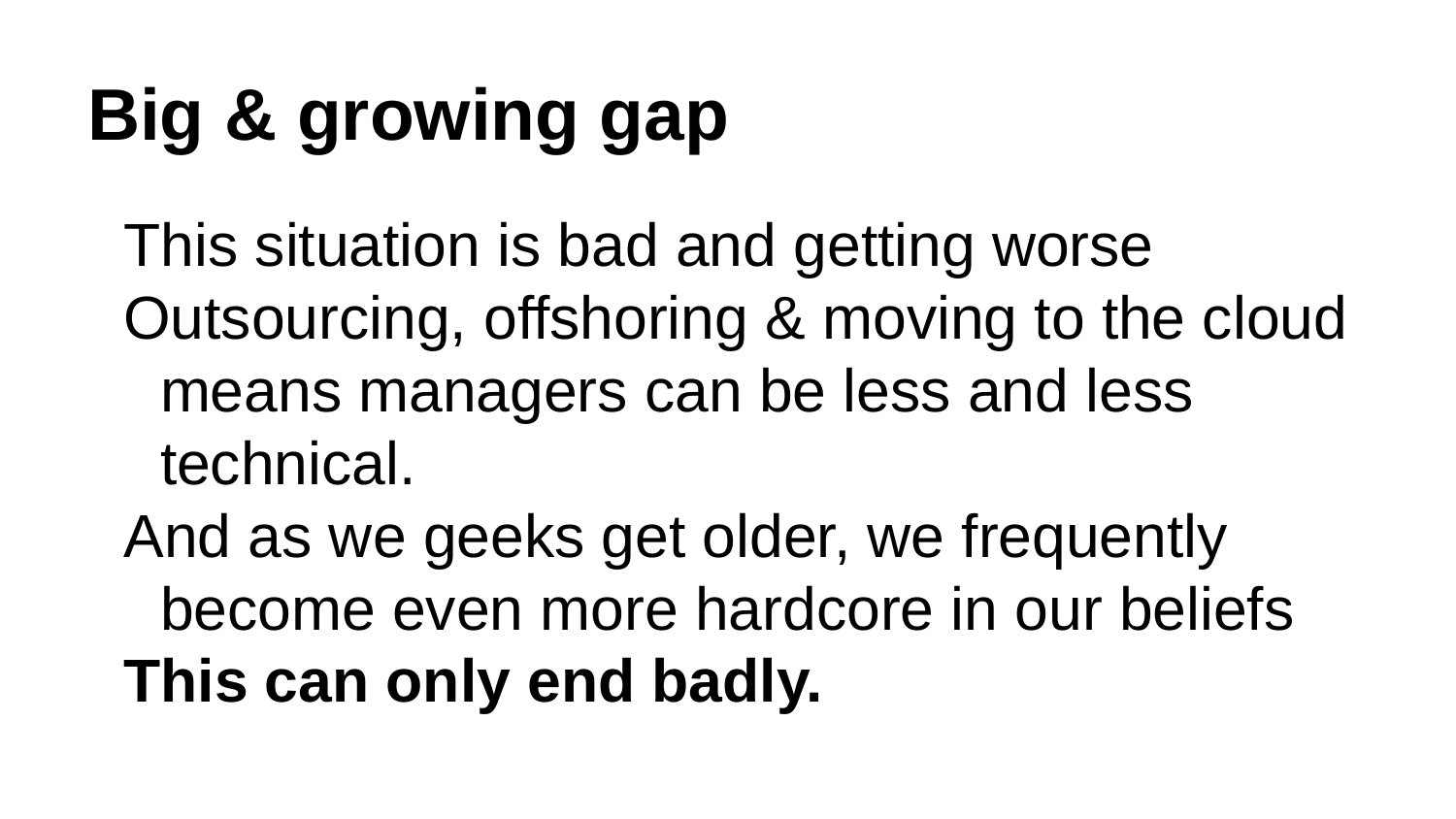

# Big & growing gap
This situation is bad and getting worse
Outsourcing, offshoring & moving to the cloud means managers can be less and less technical.
And as we geeks get older, we frequently become even more hardcore in our beliefs
This can only end badly.